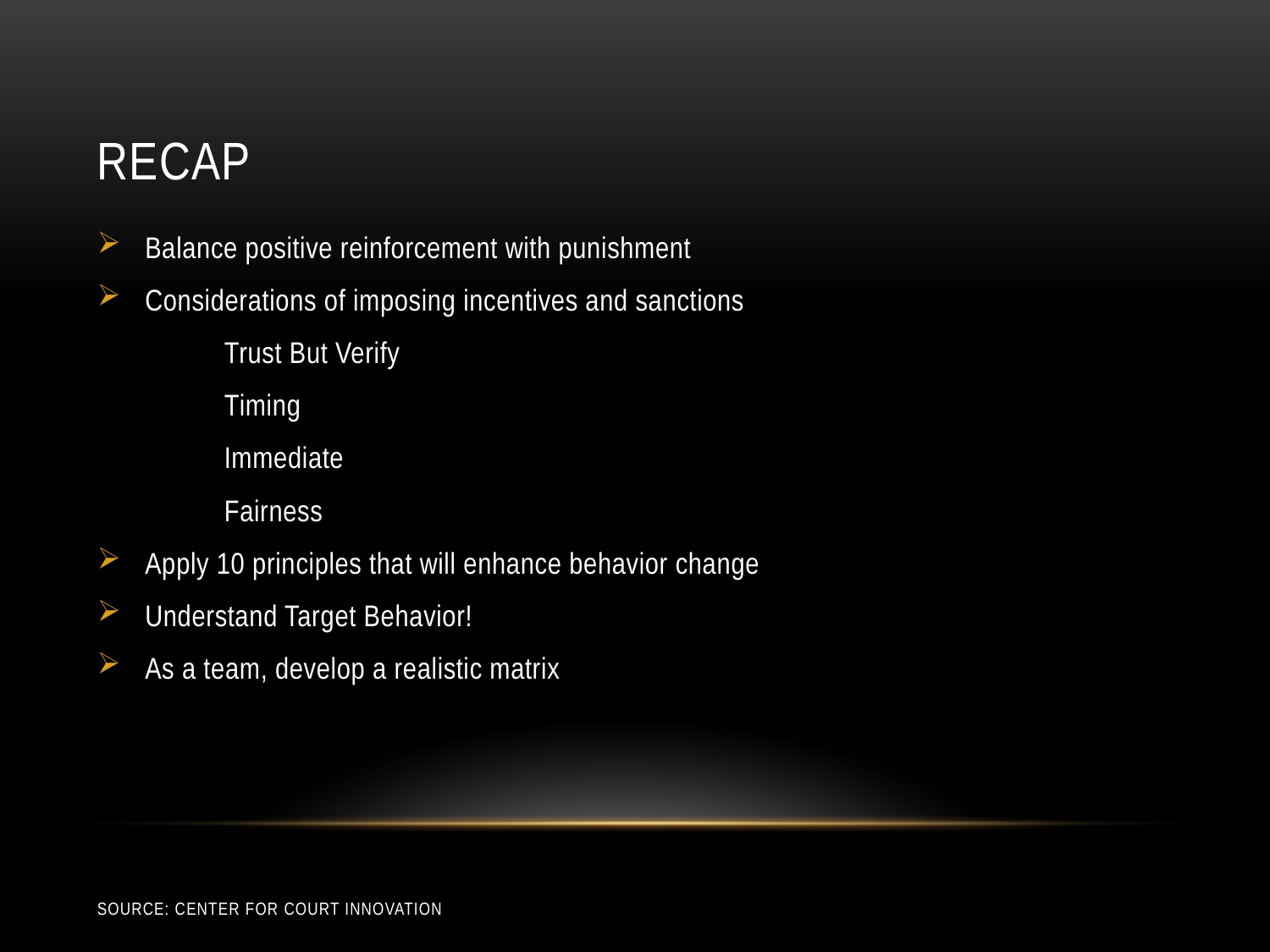

# recap
Balance positive reinforcement with punishment
Considerations of imposing incentives and sanctions
	Trust But Verify
	Timing
	Immediate
	Fairness
Apply 10 principles that will enhance behavior change
Understand Target Behavior!
As a team, develop a realistic matrix

Source: Center for Court Innovation